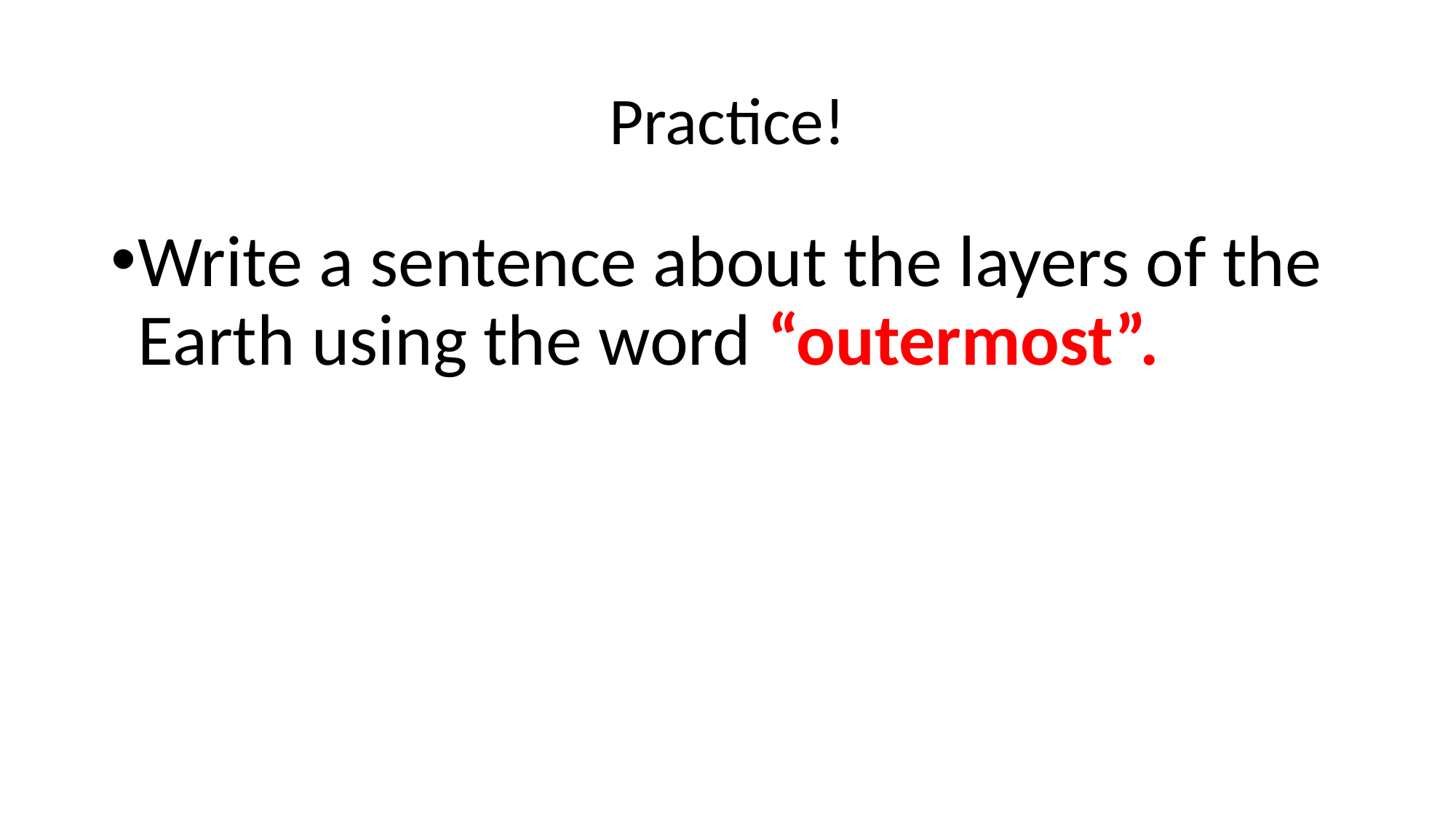

# Practice!
Write a sentence about the layers of the Earth using the word “outermost”.